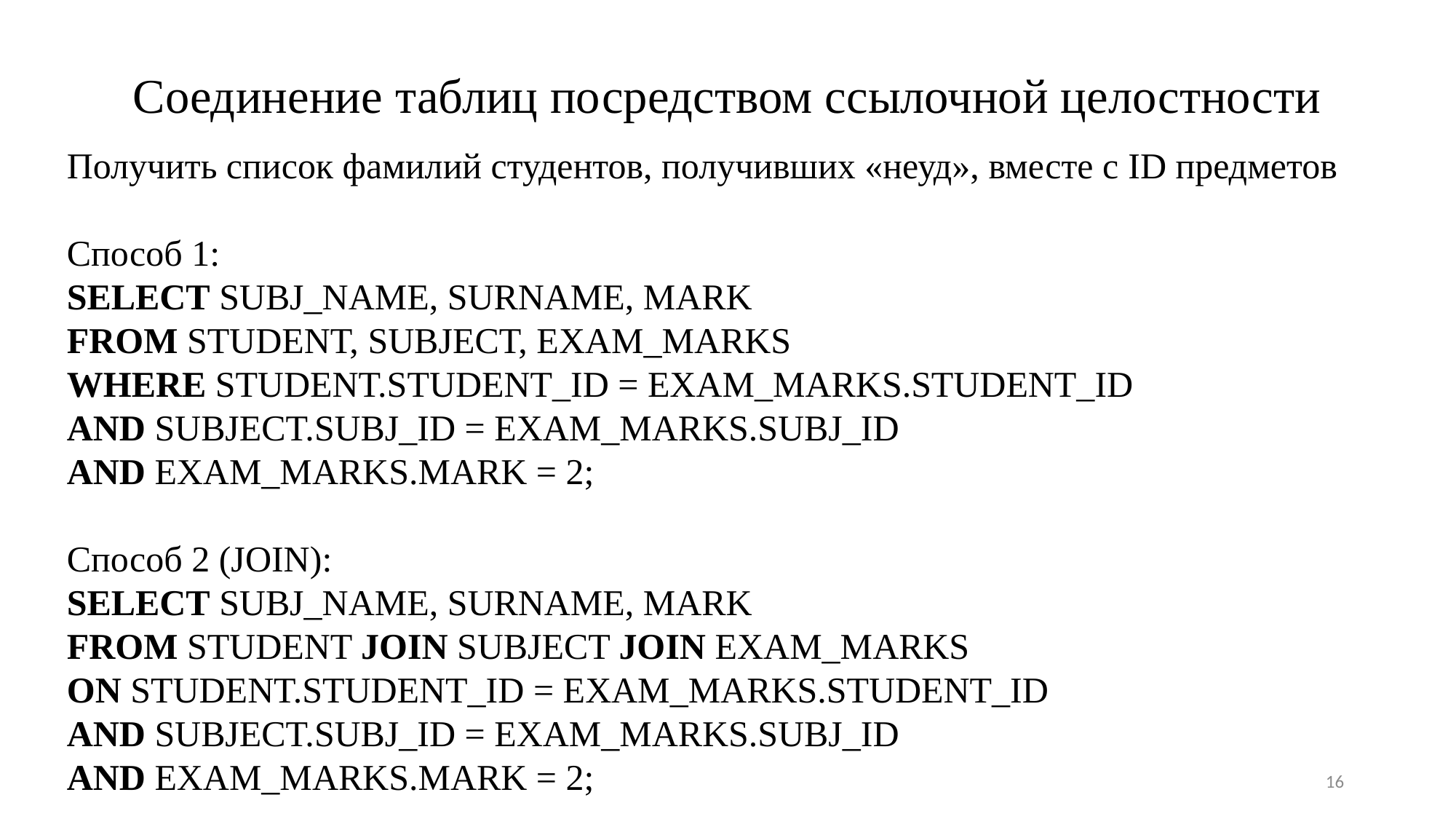

Соединение таблиц посредством ссылочной целостности
Получить список фамилий студентов, получивших «неуд», вместе с ID предметов

Способ 1:
SELECT SUBJ_NAME, SURNAME, MARK
FROM STUDENT, SUBJECT, EXAM_MARKS
WHERE STUDENT.STUDENT_ID = EXAM_MARKS.STUDENT_ID
AND SUBJECT.SUBJ_ID = EXAM_MARKS.SUBJ_ID
AND EXAM_MARKS.MARK = 2;

Способ 2 (JOIN):
SELECT SUBJ_NAME, SURNAME, MARK
FROM STUDENT JOIN SUBJECT JOIN EXAM_MARKS
ON STUDENT.STUDENT_ID = EXAM_MARKS.STUDENT_ID
AND SUBJECT.SUBJ_ID = EXAM_MARKS.SUBJ_ID
AND EXAM_MARKS.MARK = 2;

16